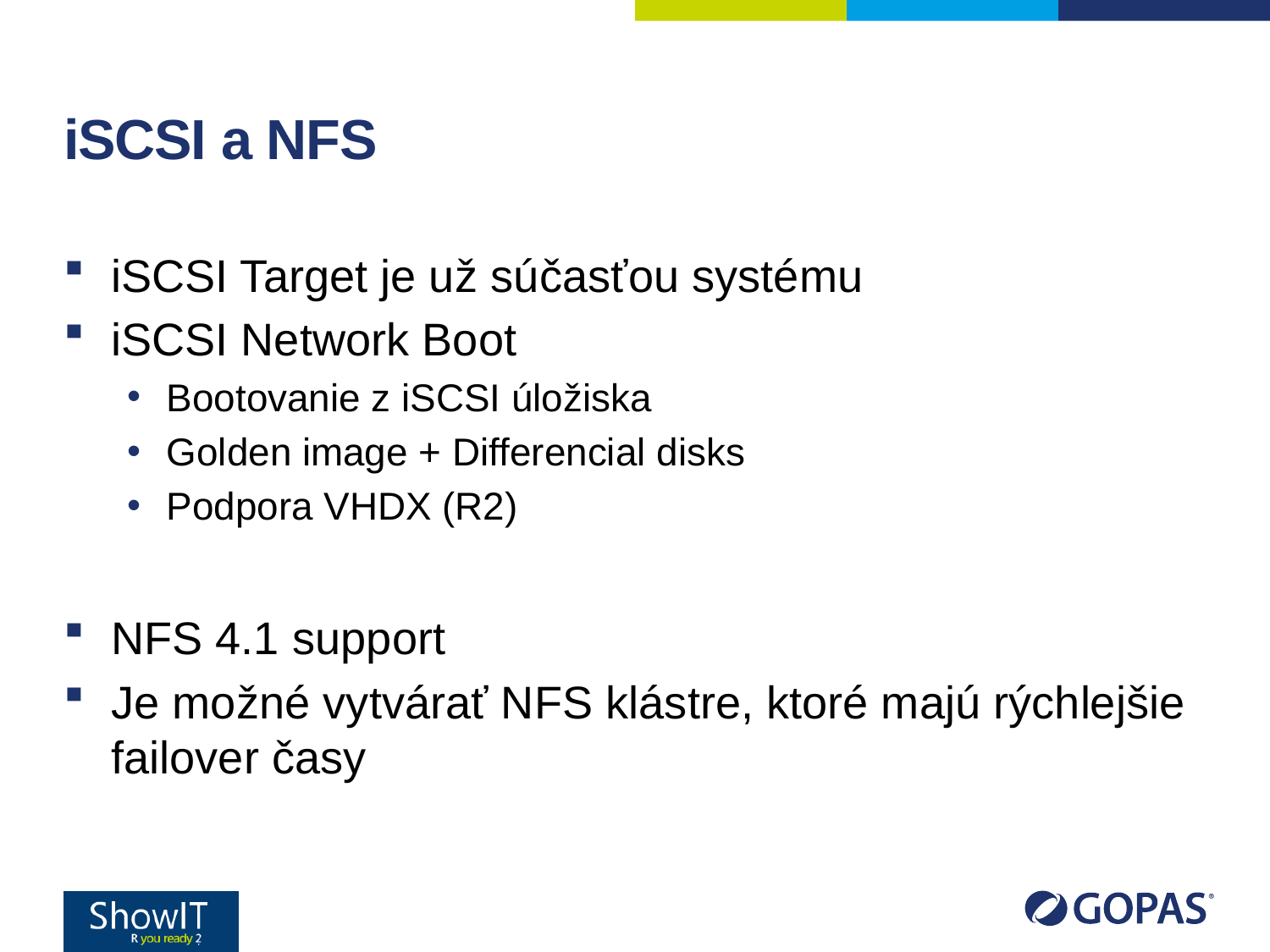

# iSCSI a NFS
iSCSI Target je už súčasťou systému
iSCSI Network Boot
Bootovanie z iSCSI úložiska
Golden image + Differencial disks
Podpora VHDX (R2)

NFS 4.1 support
Je možné vytvárať NFS klástre, ktoré majú rýchlejšie failover časy